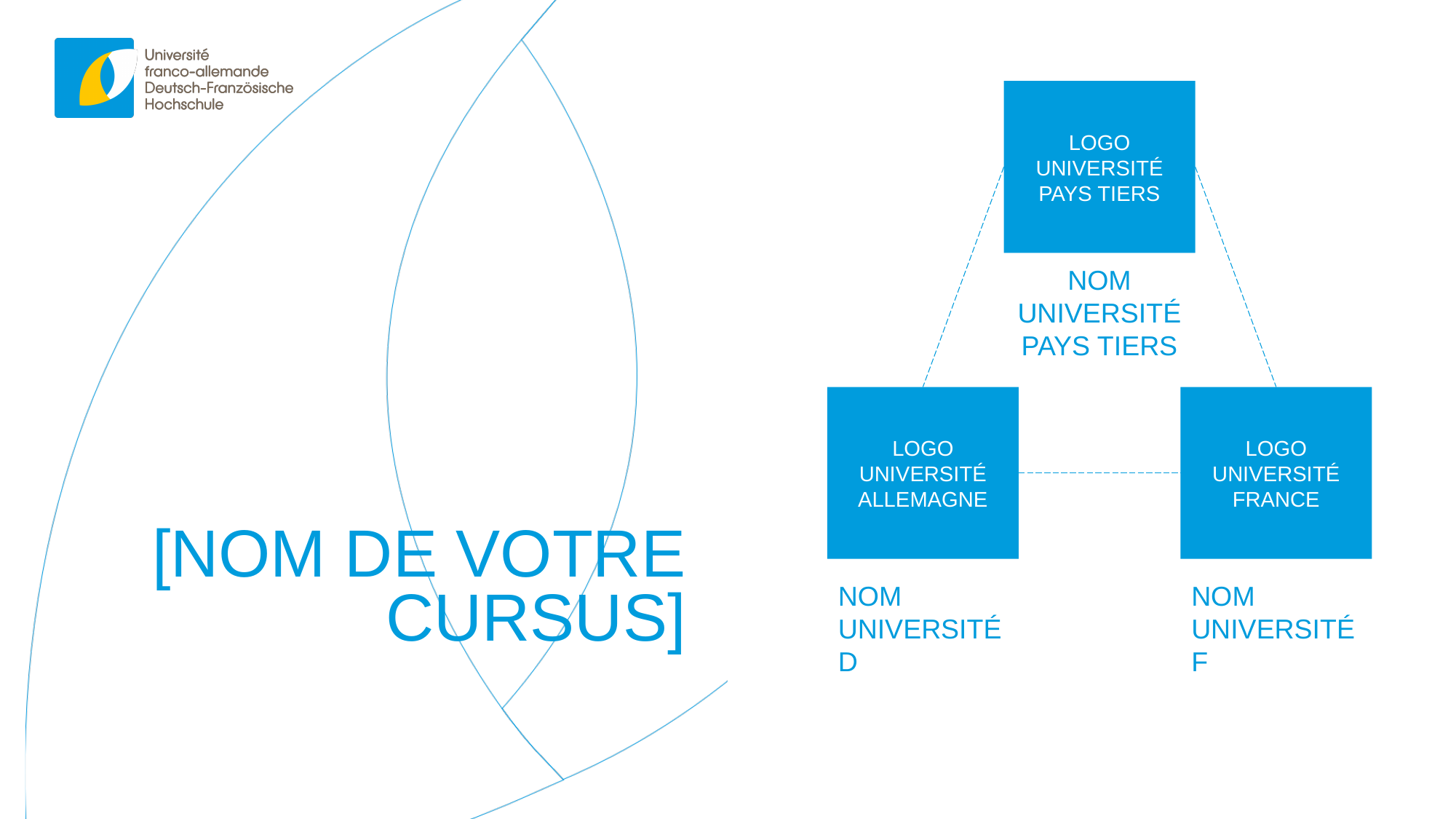

LOGO UNIVERSITÉ PAYS TIERS
NOM UNIVERSITÉ
PAYS TIERS
LOGO UNIVERSITÉ ALLEMAGNE
LOGO UNIVERSITÉ FRANCE
[NOM DE VOTRE CURSUS]
NOM UNIVERSITÉ D
NOM UNIVERSITÉ F